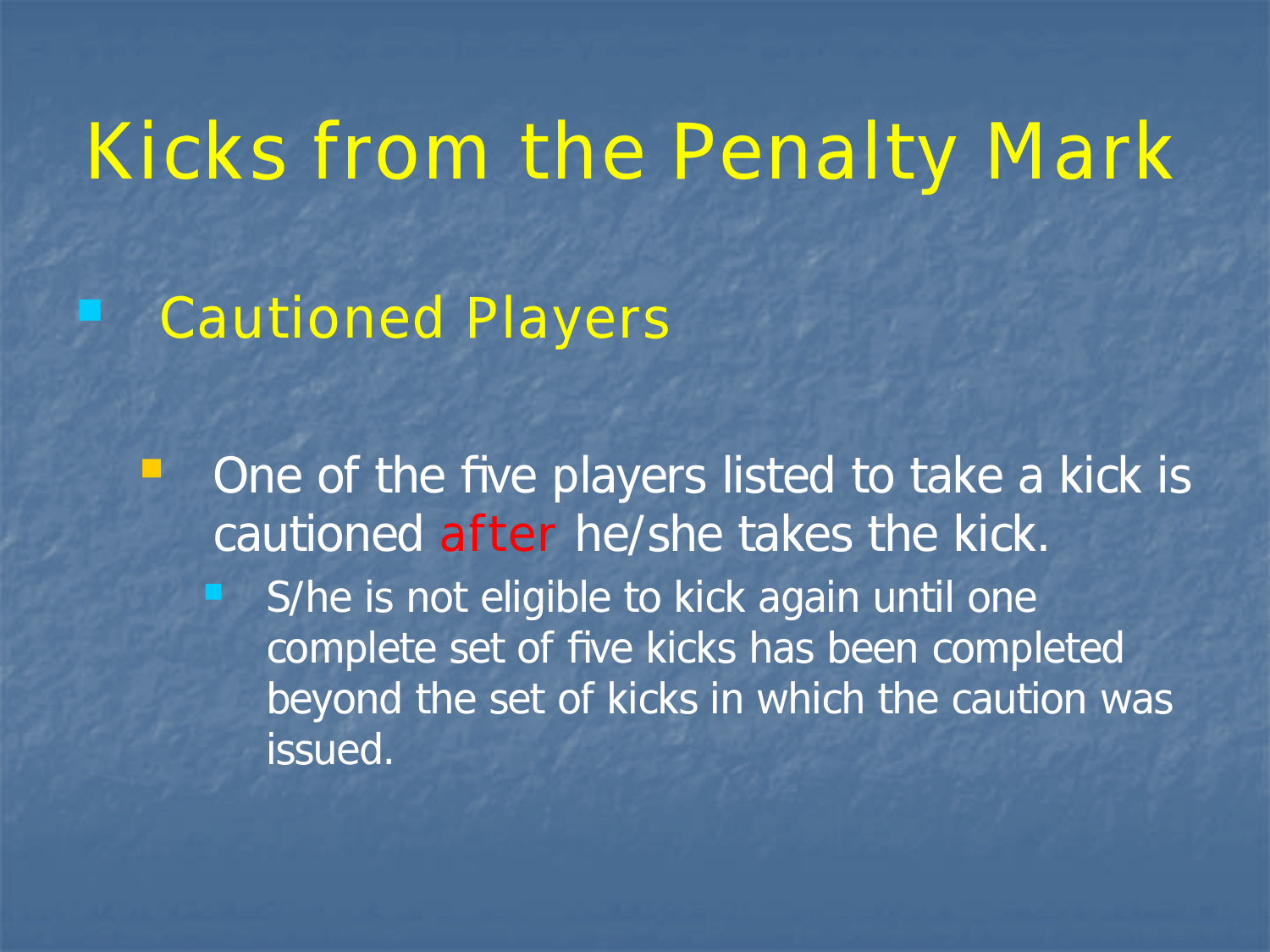

# Kicks from the Penalty Mark
Cautioned Players

One of the five players listed to take a kick is cautioned after he/she takes the kick.
S/he is not eligible to kick again until one complete set of five kicks has been completed beyond the set of kicks in which the caution was issued.